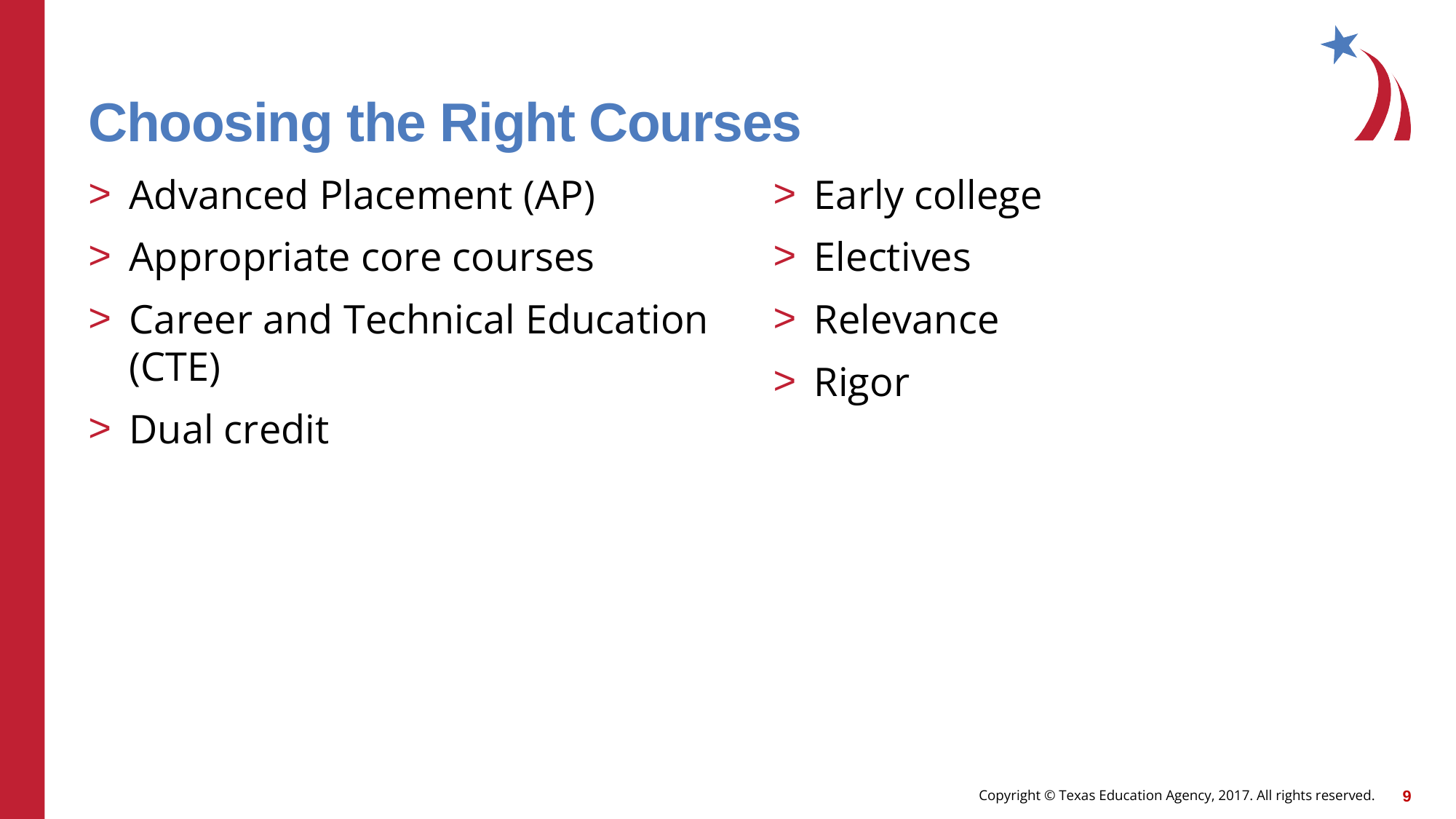

# Choosing the Right Courses
Advanced Placement (AP)
Appropriate core courses
Career and Technical Education (CTE)
Dual credit

Early college
Electives
Relevance
Rigor